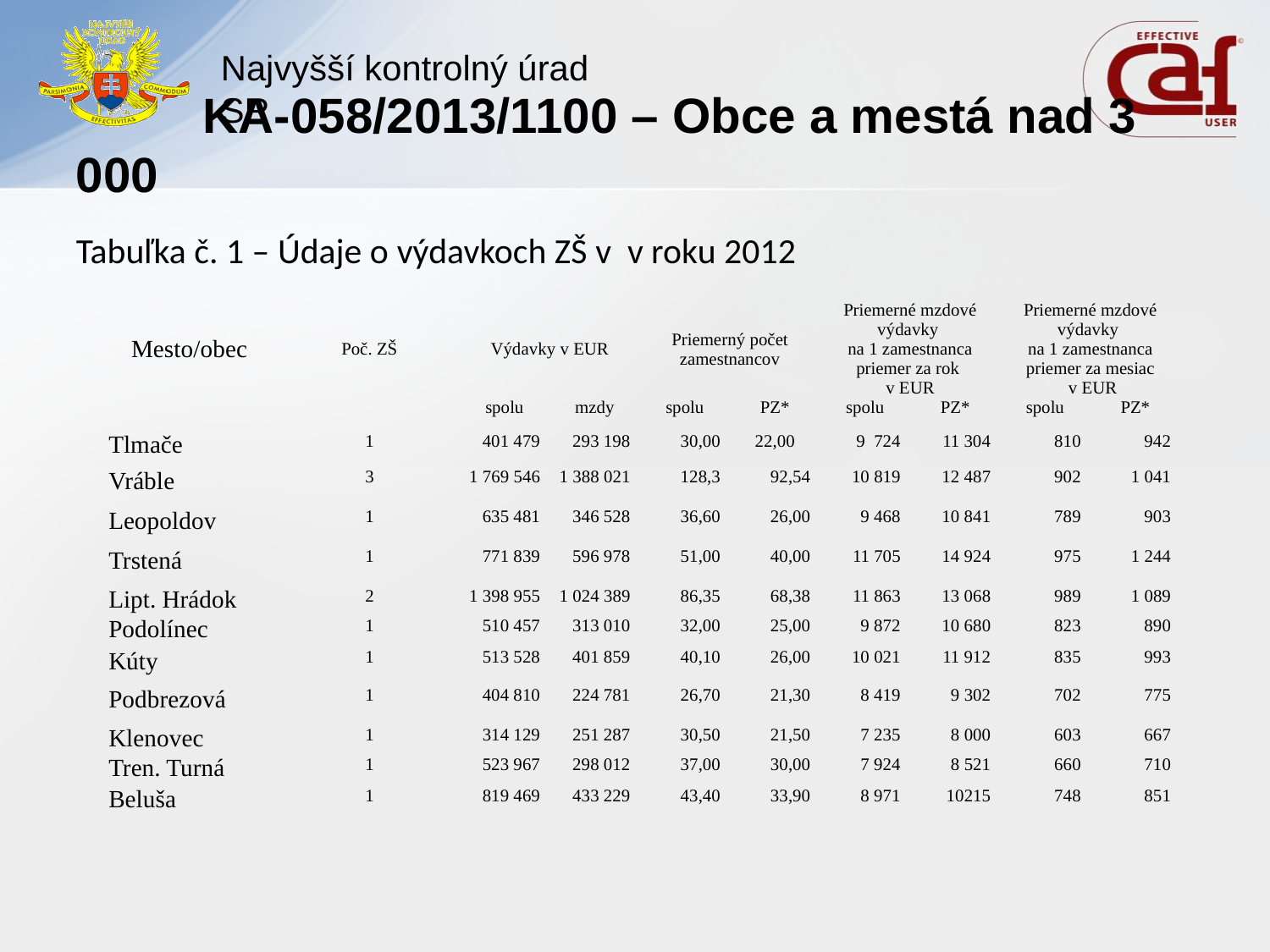

# KA-058/2013/1100 – Obce a mestá nad 3 000
Tabuľka č. 1 – Údaje o výdavkoch ZŠ v  v roku 2012

| Mesto/obec | Poč. ZŠ | Výdavky v EUR |  | Priemerný počet zamestnancov |  | Priemerné mzdové výdavky na 1 zamestnanca priemer za rok v EUR |  | Priemerné mzdové výdavky na 1 zamestnanca priemer za mesiac v EUR |  |
| --- | --- | --- | --- | --- | --- | --- | --- | --- | --- |
|  |  | spolu | mzdy | spolu | PZ\* | spolu | PZ\* | spolu | PZ\* |
| Tlmače | 1 | 401 479 | 293 198 | 30,00 | 22,00 | 9 724 | 11 304 | 810 | 942 |
| Vráble | 3 | 1 769 546 | 1 388 021 | 128,3 | 92,54 | 10 819 | 12 487 | 902 | 1 041 |
| Leopoldov | 1 | 635 481 | 346 528 | 36,60 | 26,00 | 9 468 | 10 841 | 789 | 903 |
| Trstená | 1 | 771 839 | 596 978 | 51,00 | 40,00 | 11 705 | 14 924 | 975 | 1 244 |
| Lipt. Hrádok | 2 | 1 398 955 | 1 024 389 | 86,35 | 68,38 | 11 863 | 13 068 | 989 | 1 089 |
| Podolínec | 1 | 510 457 | 313 010 | 32,00 | 25,00 | 9 872 | 10 680 | 823 | 890 |
| Kúty | 1 | 513 528 | 401 859 | 40,10 | 26,00 | 10 021 | 11 912 | 835 | 993 |
| Podbrezová | 1 | 404 810 | 224 781 | 26,70 | 21,30 | 8 419 | 9 302 | 702 | 775 |
| Klenovec | 1 | 314 129 | 251 287 | 30,50 | 21,50 | 7 235 | 8 000 | 603 | 667 |
| Tren. Turná | 1 | 523 967 | 298 012 | 37,00 | 30,00 | 7 924 | 8 521 | 660 | 710 |
| Beluša | 1 | 819 469 | 433 229 | 43,40 | 33,90 | 8 971 | 10215 | 748 | 851 |